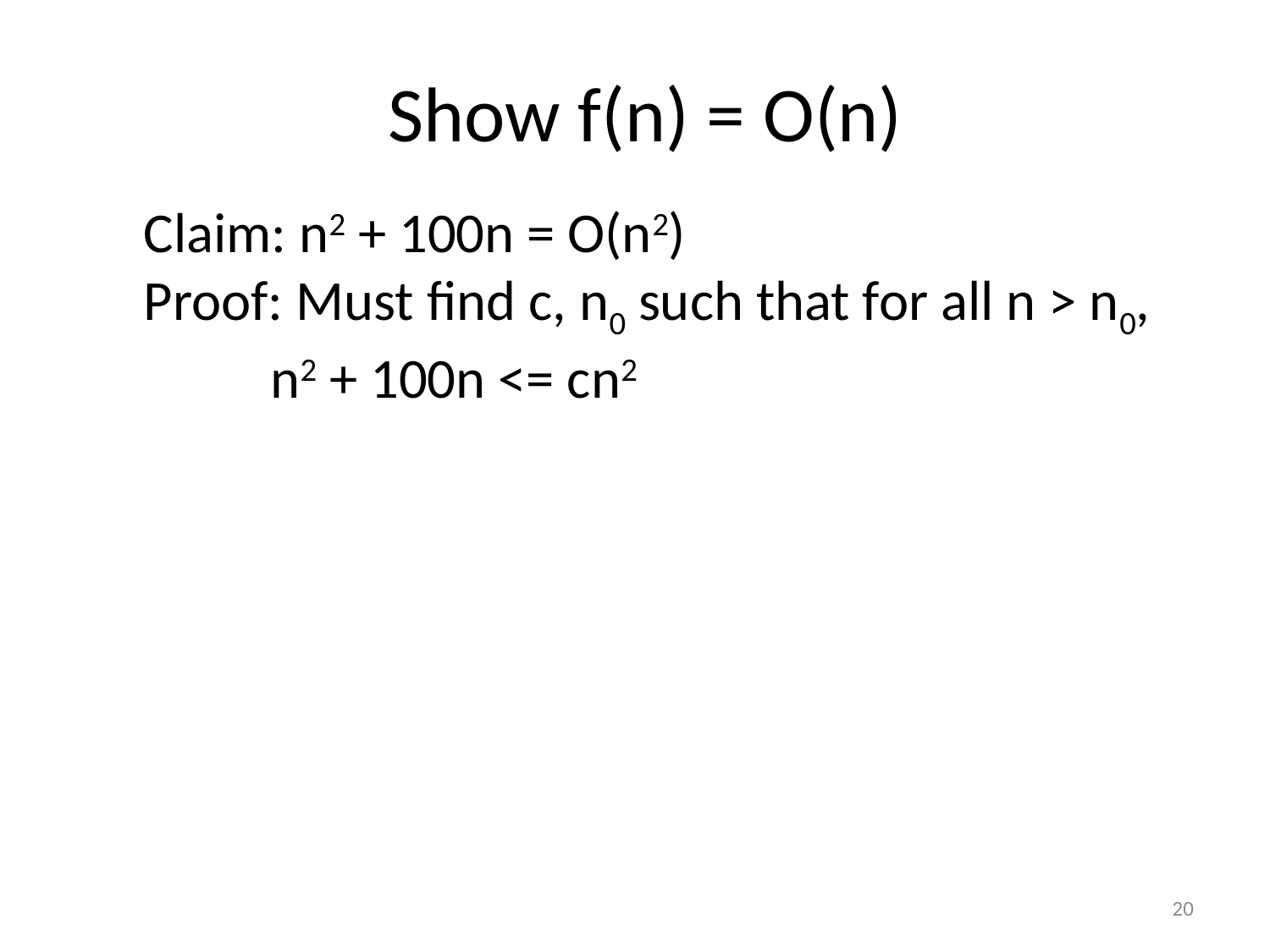

# Show f(n) = O(n)
Claim: n2 + 100n = O(n2)
Proof: Must find c, n0 such that for all n > n0,
	n2 + 100n <= cn2

20